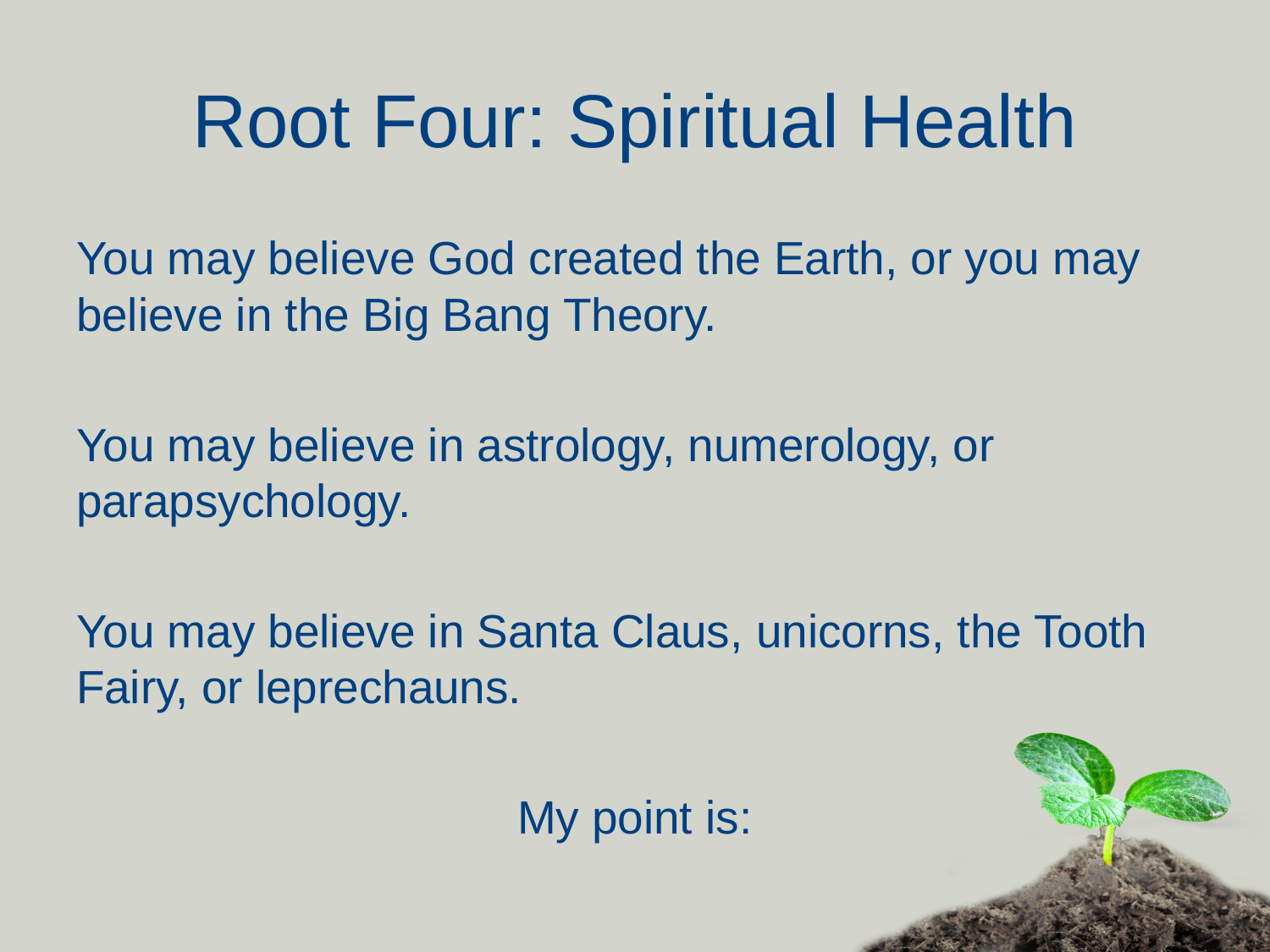

# Root Four: Spiritual Health
You may believe God created the Earth, or you may believe in the Big Bang Theory.

You may believe in astrology, numerology, or parapsychology.

You may believe in Santa Claus, unicorns, the Tooth Fairy, or leprechauns.

My point is: